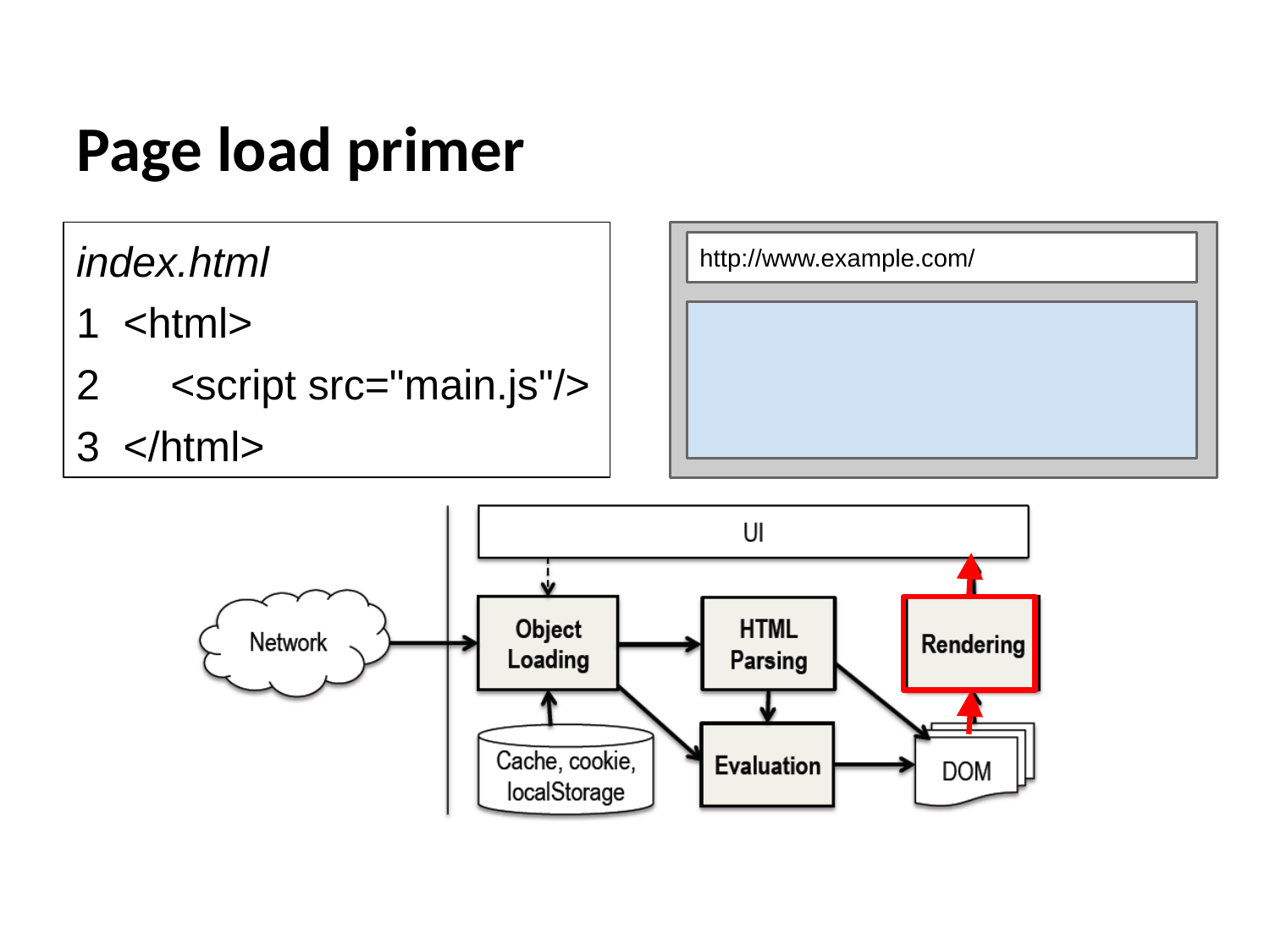

# Page load primer

index.html
1  <html>
2      <script src="main.js"/>
3  </html>
http://www.example.com/